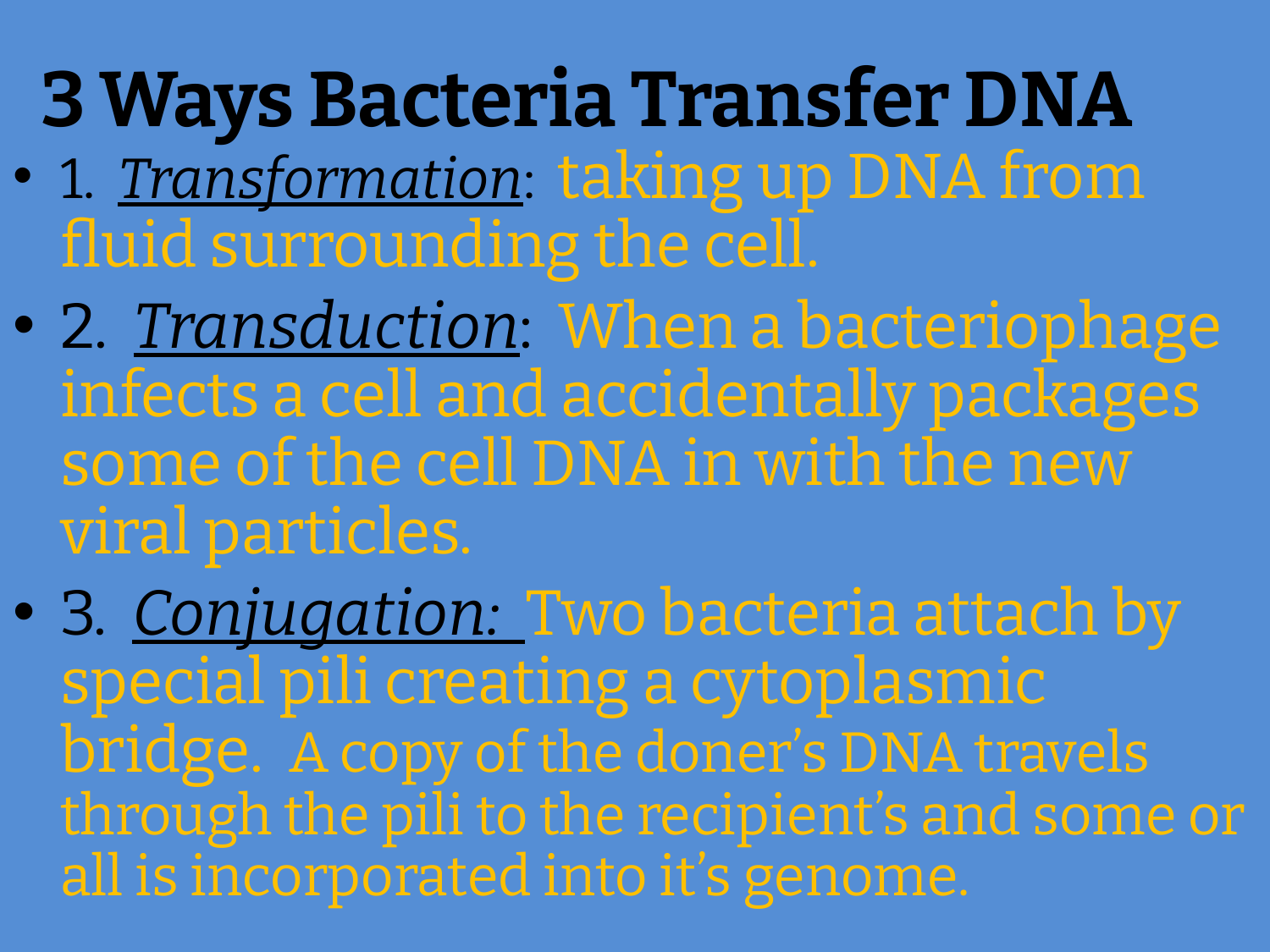

# 3 Ways Bacteria Transfer DNA
1.  Transformation:  taking up DNA from fluid surrounding the cell.
2.  Transduction:  When a bacteriophage infects a cell and accidentally packages some of the cell DNA in with the new viral particles.
3.  Conjugation:  Two bacteria attach by special pili creating a cytoplasmic bridge.  A copy of the doner’s DNA travels through the pili to the recipient’s and some or all is incorporated into it’s genome.